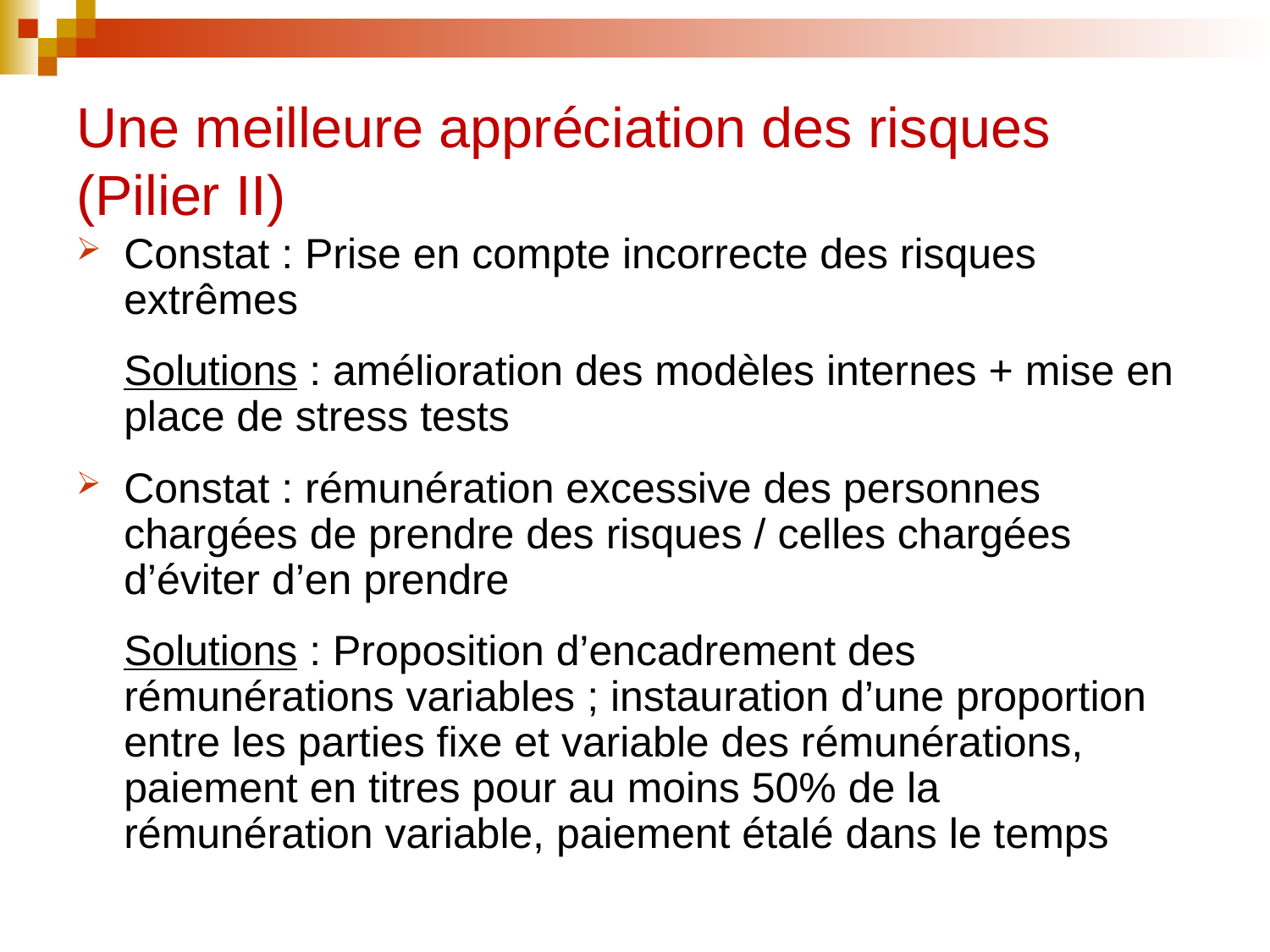

# Une meilleure appréciation des risques (Pilier II)
Constat : Prise en compte incorrecte des risques extrêmes
	Solutions : amélioration des modèles internes + mise en place de stress tests
Constat : rémunération excessive des personnes chargées de prendre des risques / celles chargées d’éviter d’en prendre
	Solutions : Proposition d’encadrement des rémunérations variables ; instauration d’une proportion entre les parties fixe et variable des rémunérations, paiement en titres pour au moins 50% de la rémunération variable, paiement étalé dans le temps